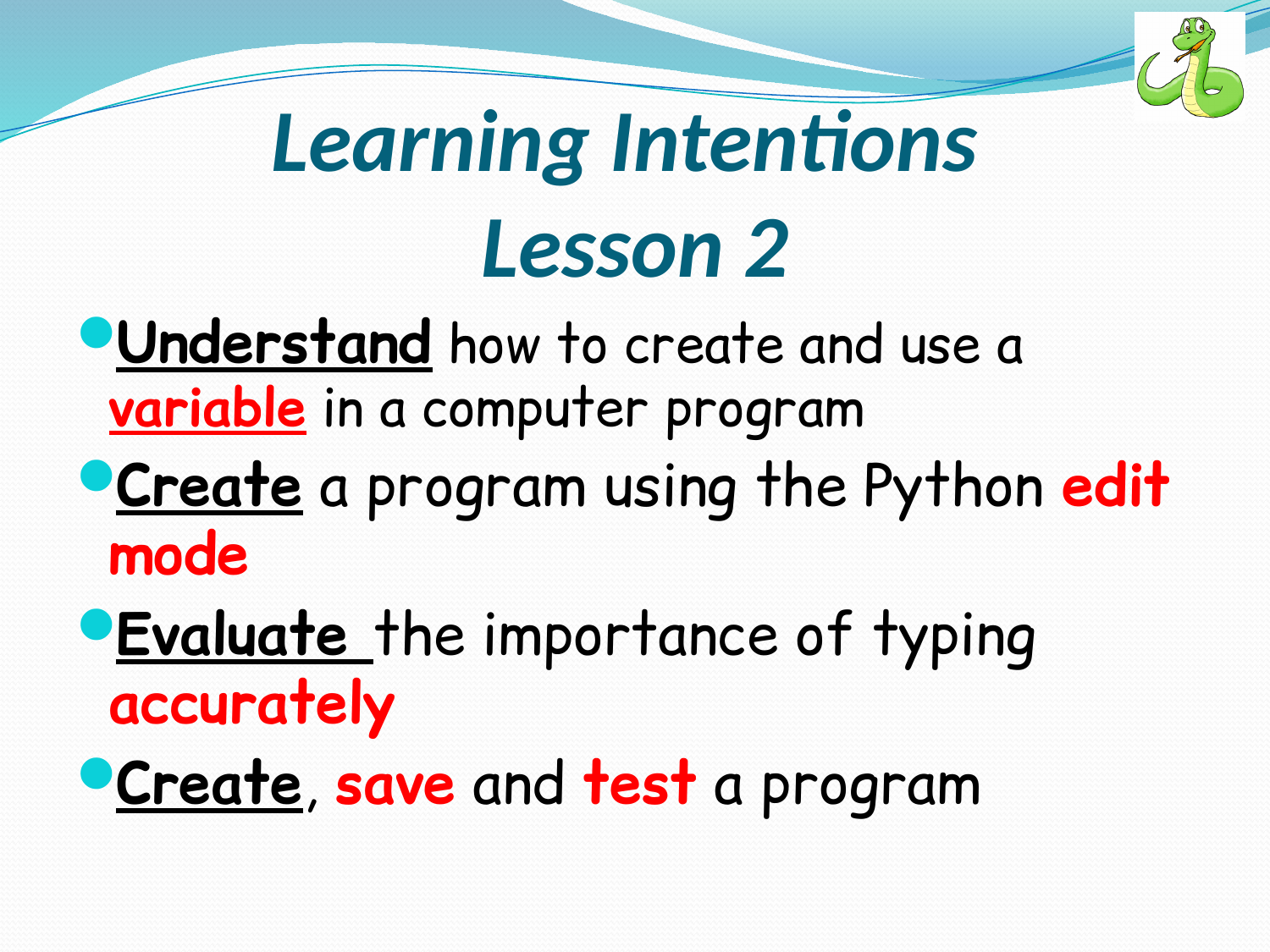

# Learning Intentions Lesson 2
Understand how to create and use a variable in a computer program
Create a program using the Python edit mode
Evaluate the importance of typing accurately
Create, save and test a program